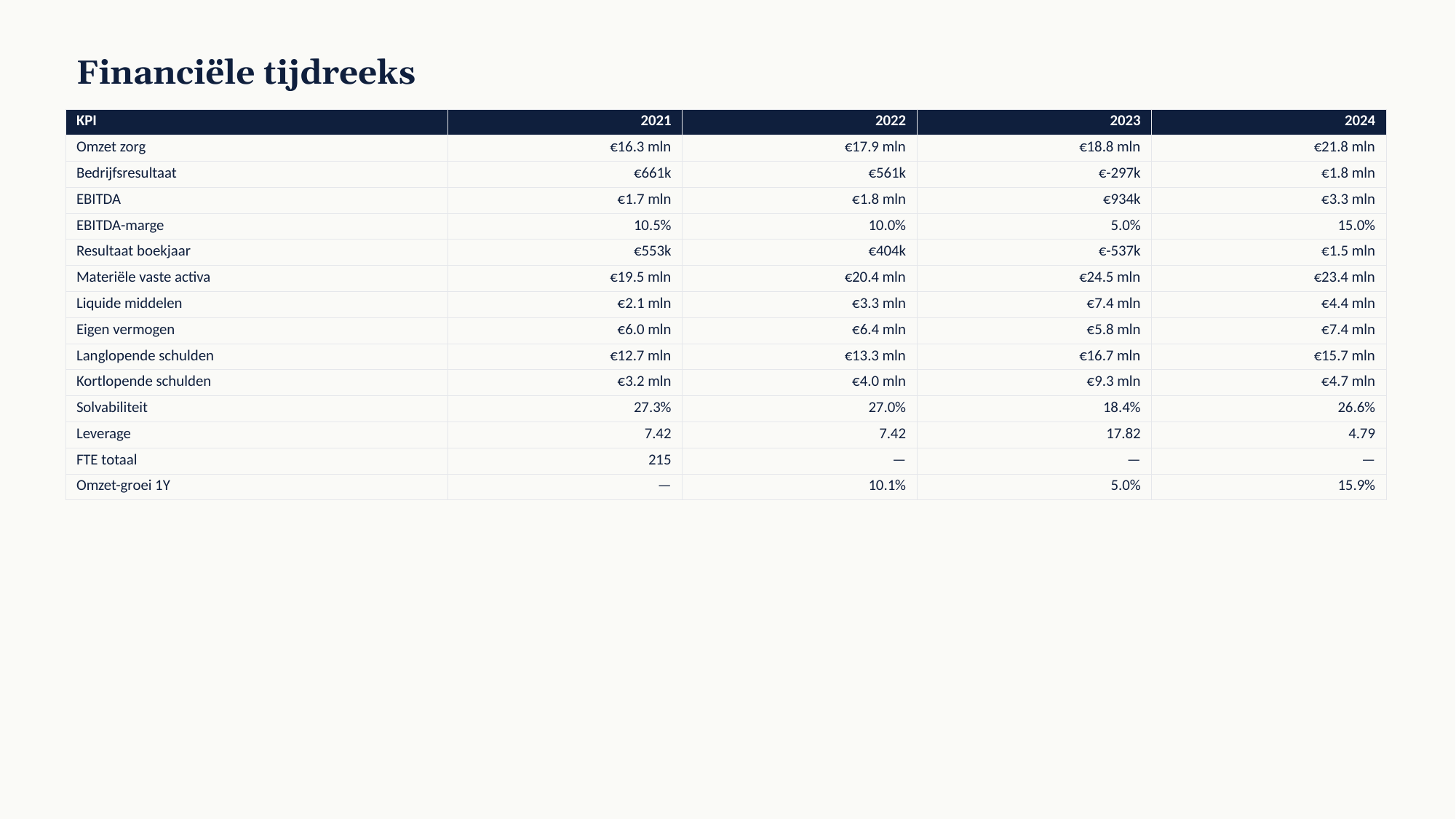

Financiële tijdreeks
| KPI | 2021 | 2022 | 2023 | 2024 |
| --- | --- | --- | --- | --- |
| Omzet zorg | €16.3 mln | €17.9 mln | €18.8 mln | €21.8 mln |
| Bedrijfsresultaat | €661k | €561k | €-297k | €1.8 mln |
| EBITDA | €1.7 mln | €1.8 mln | €934k | €3.3 mln |
| EBITDA-marge | 10.5% | 10.0% | 5.0% | 15.0% |
| Resultaat boekjaar | €553k | €404k | €-537k | €1.5 mln |
| Materiële vaste activa | €19.5 mln | €20.4 mln | €24.5 mln | €23.4 mln |
| Liquide middelen | €2.1 mln | €3.3 mln | €7.4 mln | €4.4 mln |
| Eigen vermogen | €6.0 mln | €6.4 mln | €5.8 mln | €7.4 mln |
| Langlopende schulden | €12.7 mln | €13.3 mln | €16.7 mln | €15.7 mln |
| Kortlopende schulden | €3.2 mln | €4.0 mln | €9.3 mln | €4.7 mln |
| Solvabiliteit | 27.3% | 27.0% | 18.4% | 26.6% |
| Leverage | 7.42 | 7.42 | 17.82 | 4.79 |
| FTE totaal | 215 | — | — | — |
| Omzet-groei 1Y | — | 10.1% | 5.0% | 15.9% |